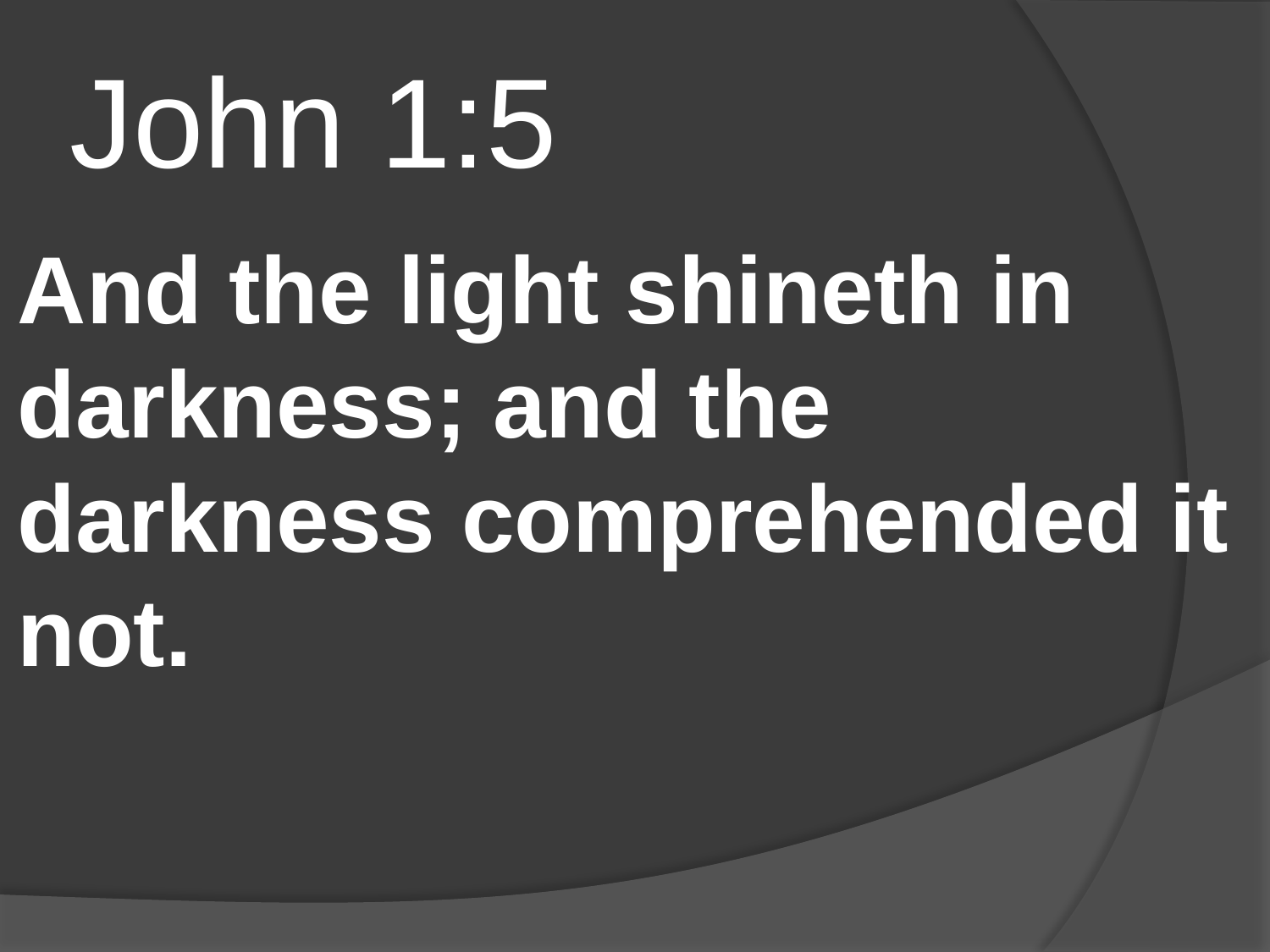

# John 1:5
And the light shineth in darkness; and the darkness comprehended it not.